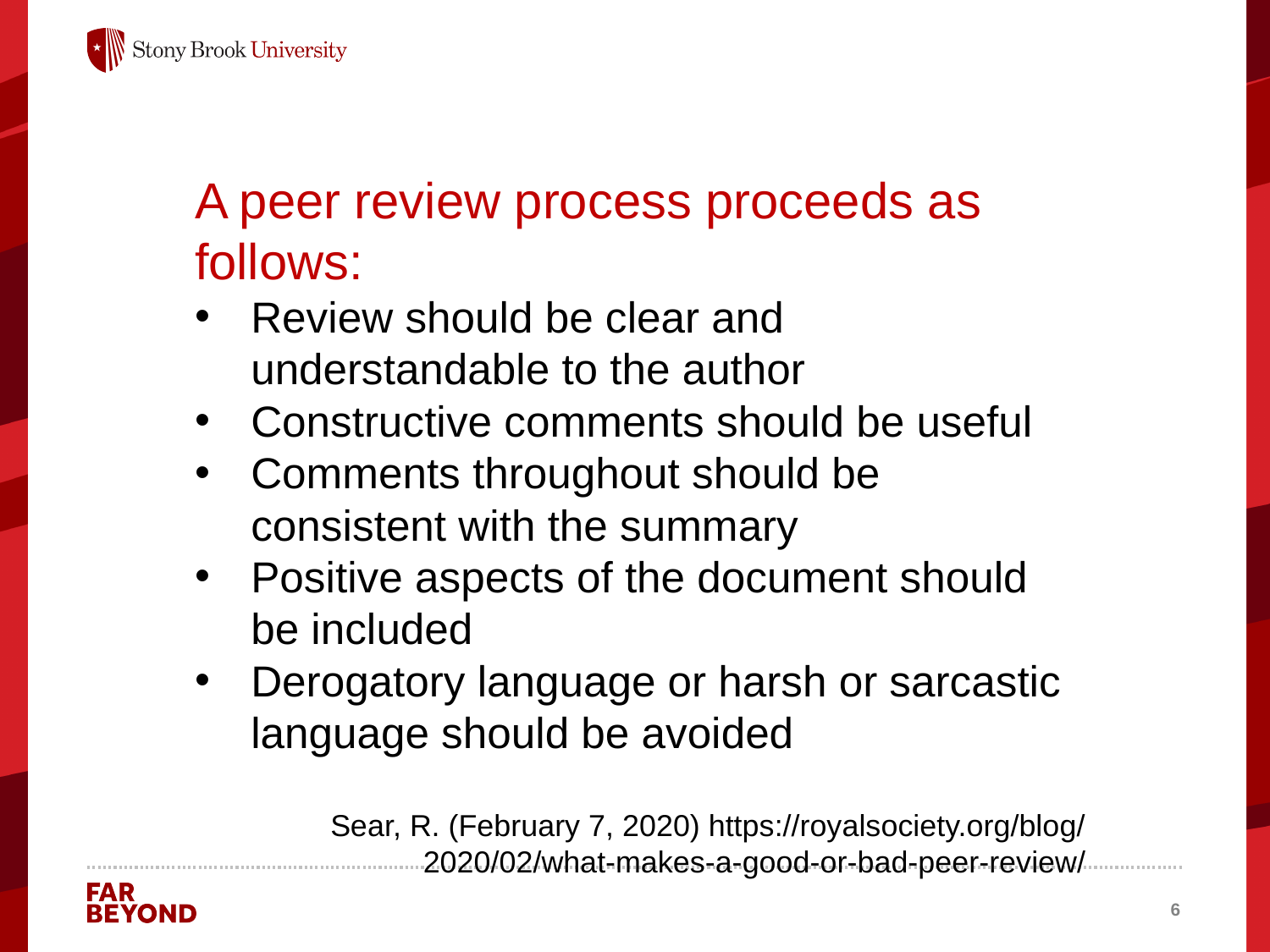

A peer review process proceeds as follows:
Review should be clear and understandable to the author
Constructive comments should be useful
Comments throughout should be consistent with the summary
Positive aspects of the document should be included
Derogatory language or harsh or sarcastic language should be avoided

Sear, R. (February 7, 2020) https://royalsociety.org/blog/
2020/02/what-makes-a-good-or-bad-peer-review/

6